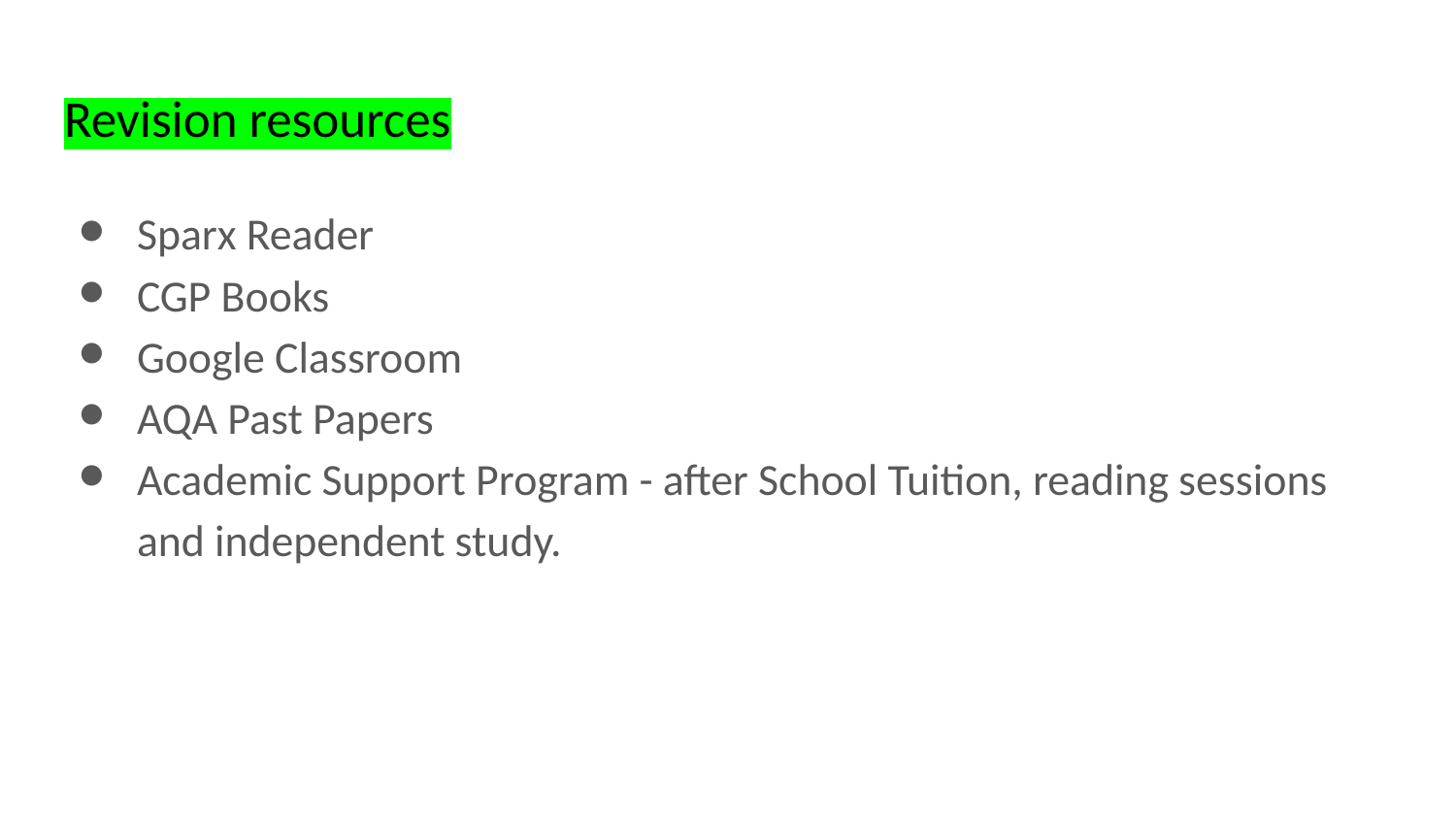

# Revision resources
Sparx Reader
CGP Books
Google Classroom
AQA Past Papers
Academic Support Program - after School Tuition, reading sessions and independent study.